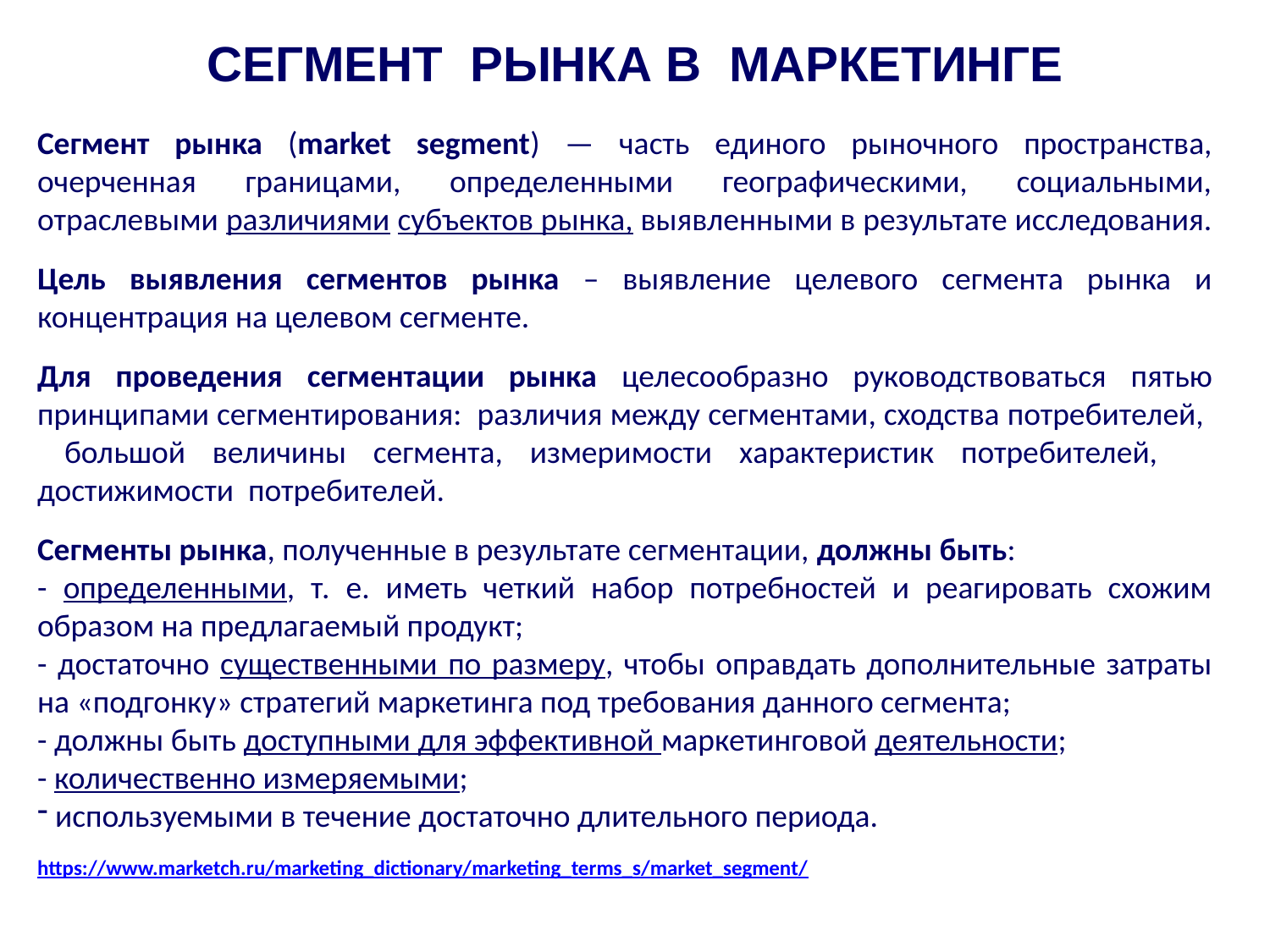

Сегмент  рынка В  МАРКЕТИНГЕ
Сегмент рынка (market segment) — часть единого рыночного пространства, очерченная границами, определенными географическими, социальными, отраслевыми различиями субъектов рынка, выявленными в результате исследования.
Цель выявления сегментов рынка – выявление целевого сегмента рынка и концентрация на целевом сегменте.
Для проведения сегментации рынка целесообразно руководствоваться пятью принципами сегментирования:  различия между сегментами, сходства потребителей,   большой величины сегмента, измеримости характеристик потребителей,   достижимости  потребителей.
Сегменты рынка, полученные в результате сегментации, должны быть:
- определенными, т. е. иметь четкий набор потребностей и реагировать схожим образом на предлагаемый продукт;
- достаточно существенными по размеру, чтобы оправдать дополнительные затраты на «подгонку» стратегий маркетинга под требования данного сегмента;
- должны быть доступными для эффективной маркетинговой деятельности;
- количественно измеряемыми;
 используемыми в течение достаточно длительного периода.
https://www.marketch.ru/marketing_dictionary/marketing_terms_s/market_segment/